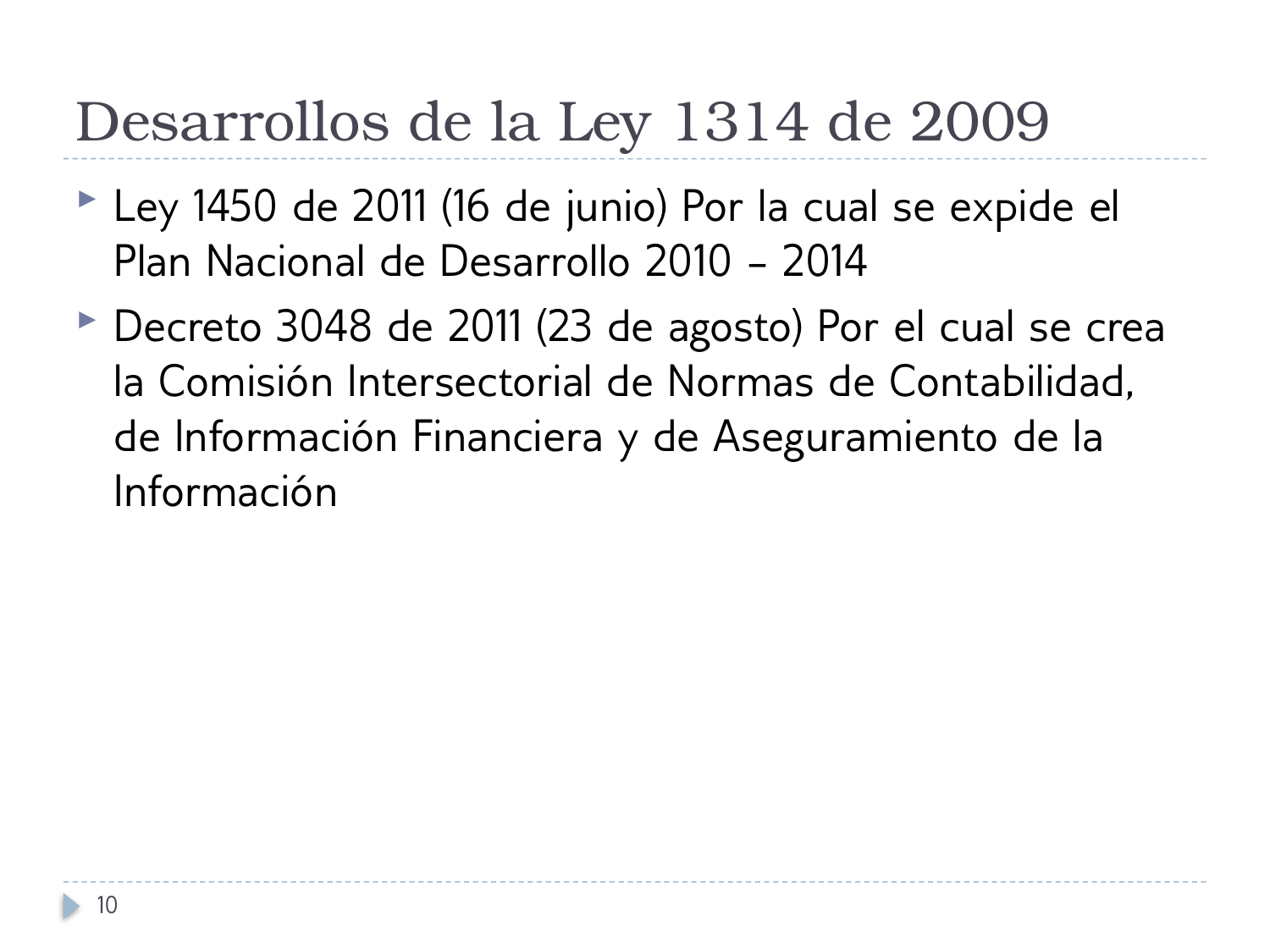

# Desarrollos de la Ley 1314 de 2009
Ley 1450 de 2011 (16 de junio) Por la cual se expide el Plan Nacional de Desarrollo 2010 – 2014
Decreto 3048 de 2011 (23 de agosto) Por el cual se crea la Comisión Intersectorial de Normas de Contabilidad, de Información Financiera y de Aseguramiento de la Información
10